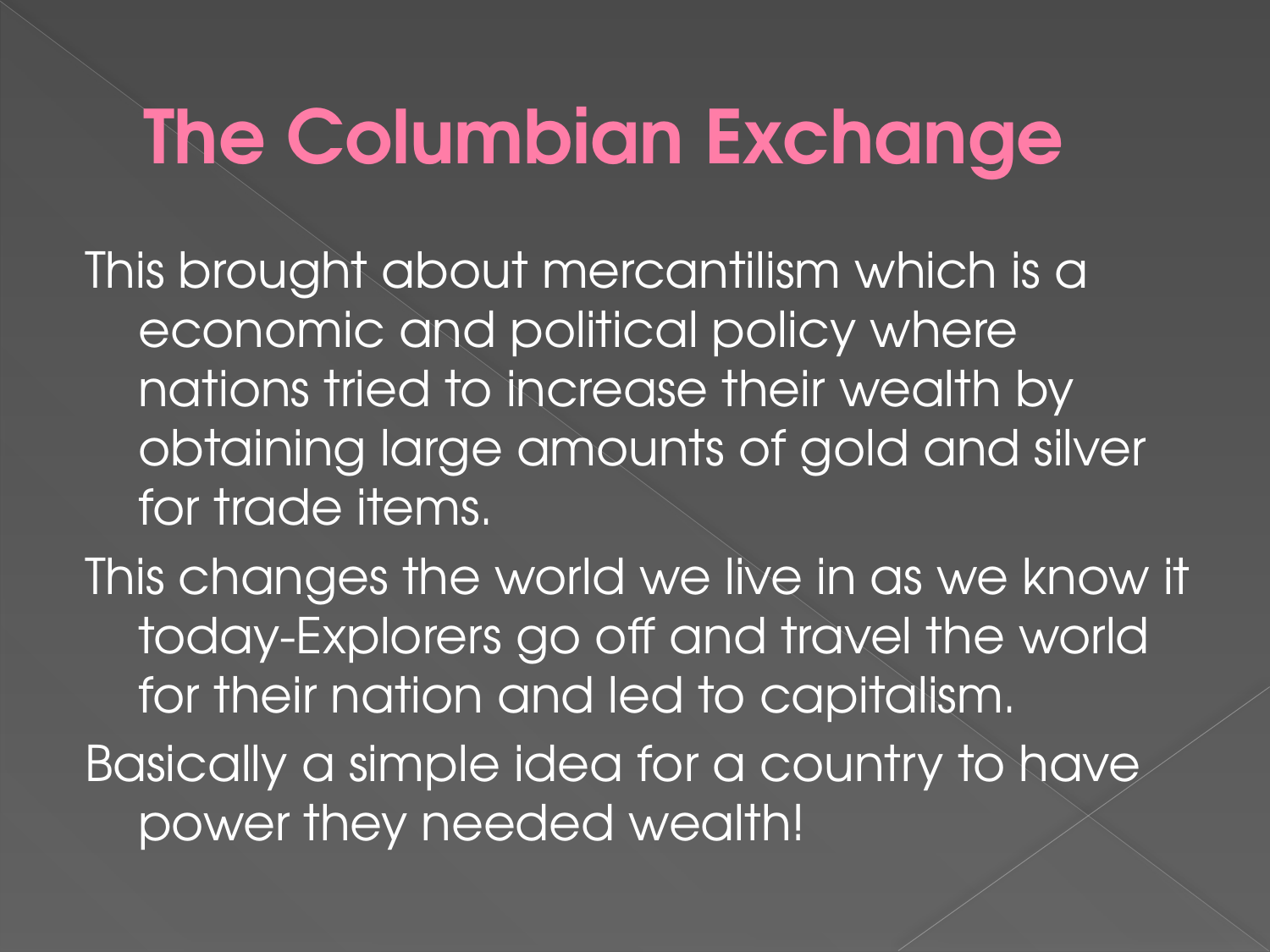

# The Columbian Exchange
This brought about mercantilism which is a economic and political policy where nations tried to increase their wealth by obtaining large amounts of gold and silver for trade items.
This changes the world we live in as we know it today-Explorers go off and travel the world for their nation and led to capitalism.
Basically a simple idea for a country to have power they needed wealth!